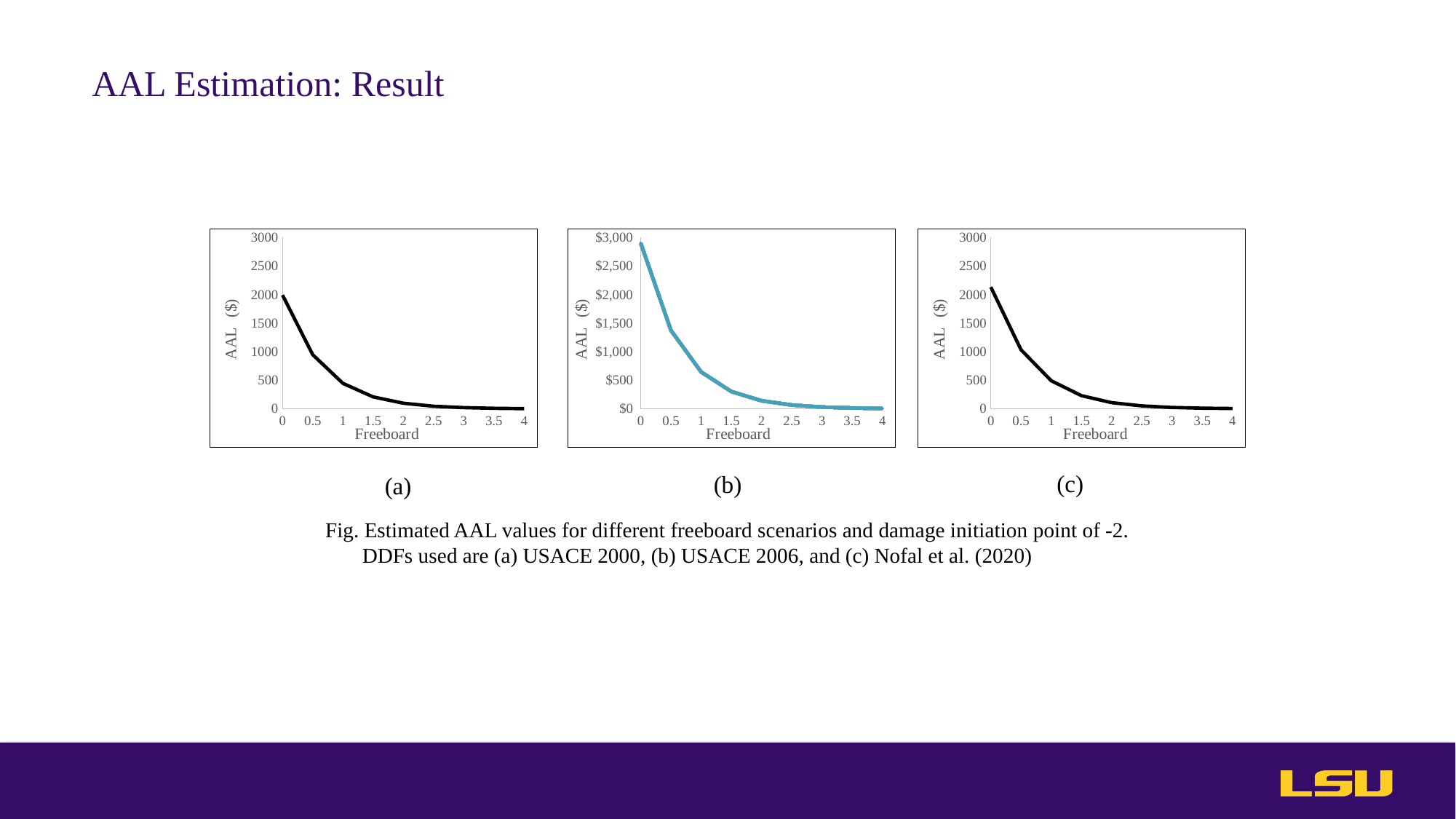

AAL Estimation: Result

### Chart

| Category |  | $2,134  |
|---|---|---|

### Chart

| Category | Total | Total | Total | Total | Total | Total | Total | Total | Total | Total | Total | Total | Total | Total | Total | Total | Total | Total | Total | Total | Total | Total | Total | Total | Total | Total | Total | Total | Total | Total | Total | Total |
|---|---|---|---|---|---|---|---|---|---|---|---|---|---|---|---|---|---|---|---|---|---|---|---|---|---|---|---|---|---|---|---|---|

### Chart

| Category |  | $2,134  |
|---|---|---|
(c)
(b)
(a)
Fig. Estimated AAL values for different freeboard scenarios and damage initiation point of -2.
       DDFs used are (a) USACE 2000, (b) USACE 2006, and (c) Nofal et al. (2020)